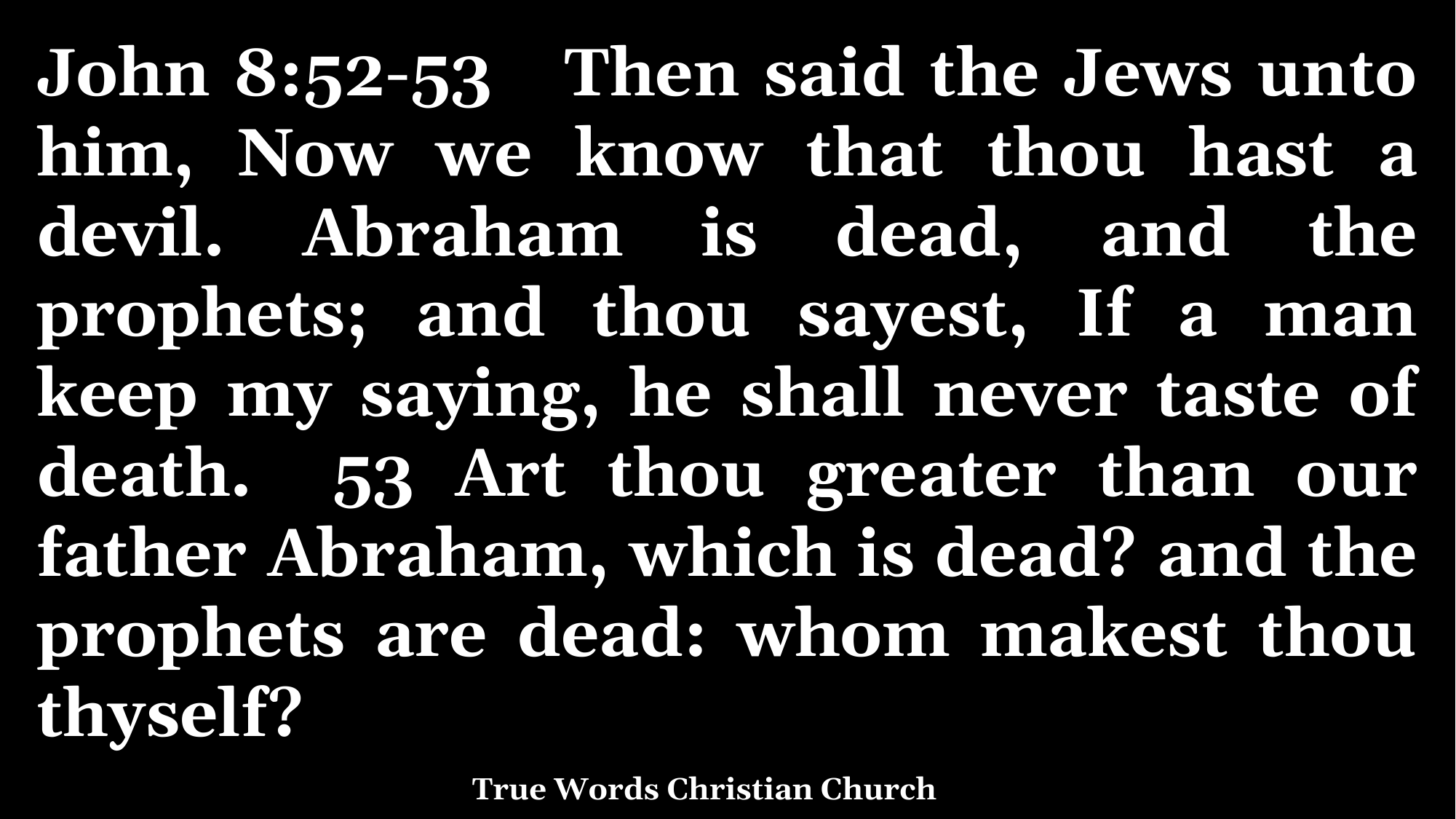

John 8:52-53   Then said the Jews unto him, Now we know that thou hast a devil. Abraham is dead, and the prophets; and thou sayest, If a man keep my saying, he shall never taste of death.  53 Art thou greater than our father Abraham, which is dead? and the prophets are dead: whom makest thou thyself?
True Words Christian Church